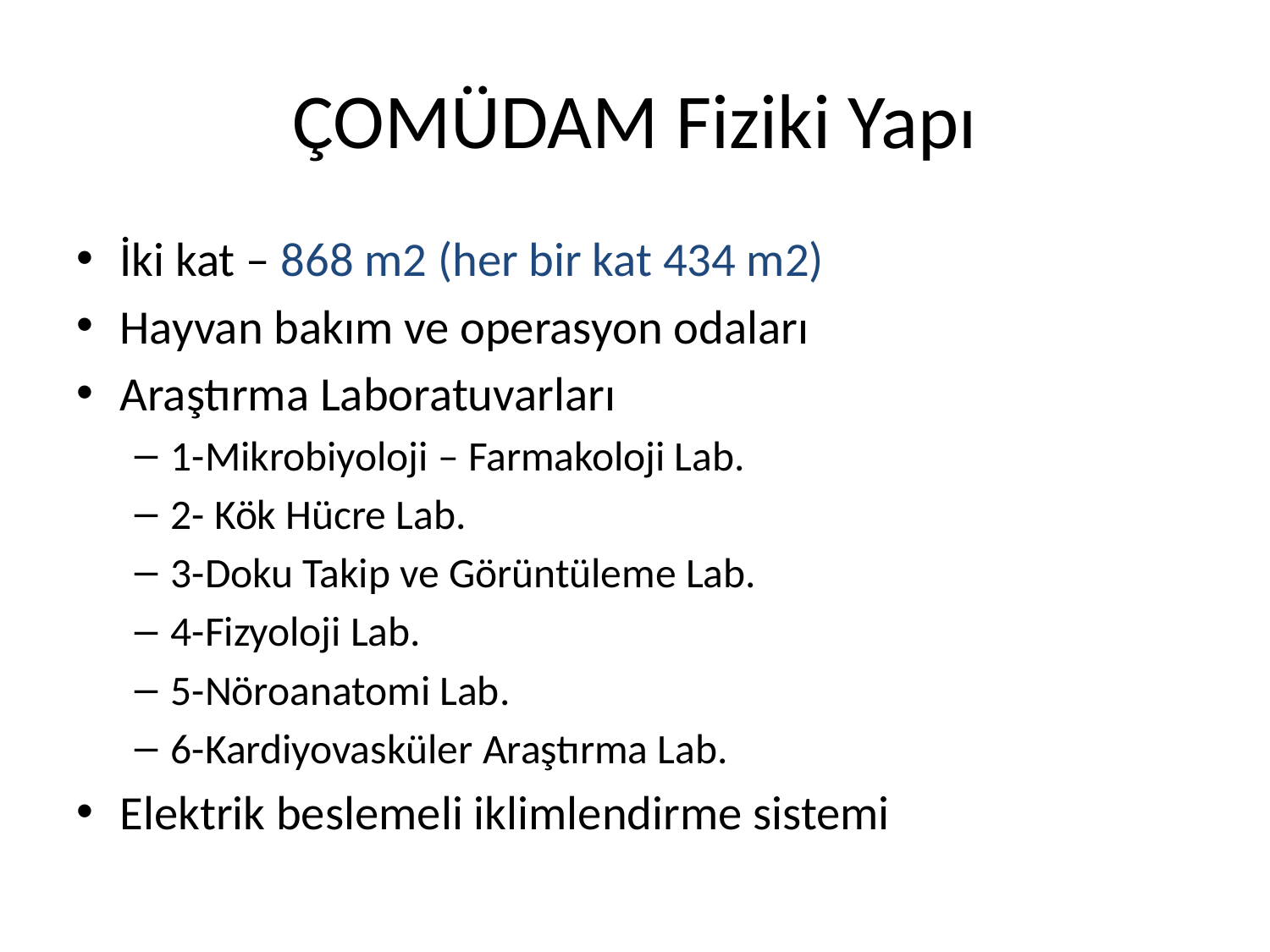

# ÇOMÜDAM Fiziki Yapı
İki kat – 868 m2 (her bir kat 434 m2)
Hayvan bakım ve operasyon odaları
Araştırma Laboratuvarları
1-Mikrobiyoloji – Farmakoloji Lab.
2- Kök Hücre Lab.
3-Doku Takip ve Görüntüleme Lab.
4-Fizyoloji Lab.
5-Nöroanatomi Lab.
6-Kardiyovasküler Araştırma Lab.
Elektrik beslemeli iklimlendirme sistemi